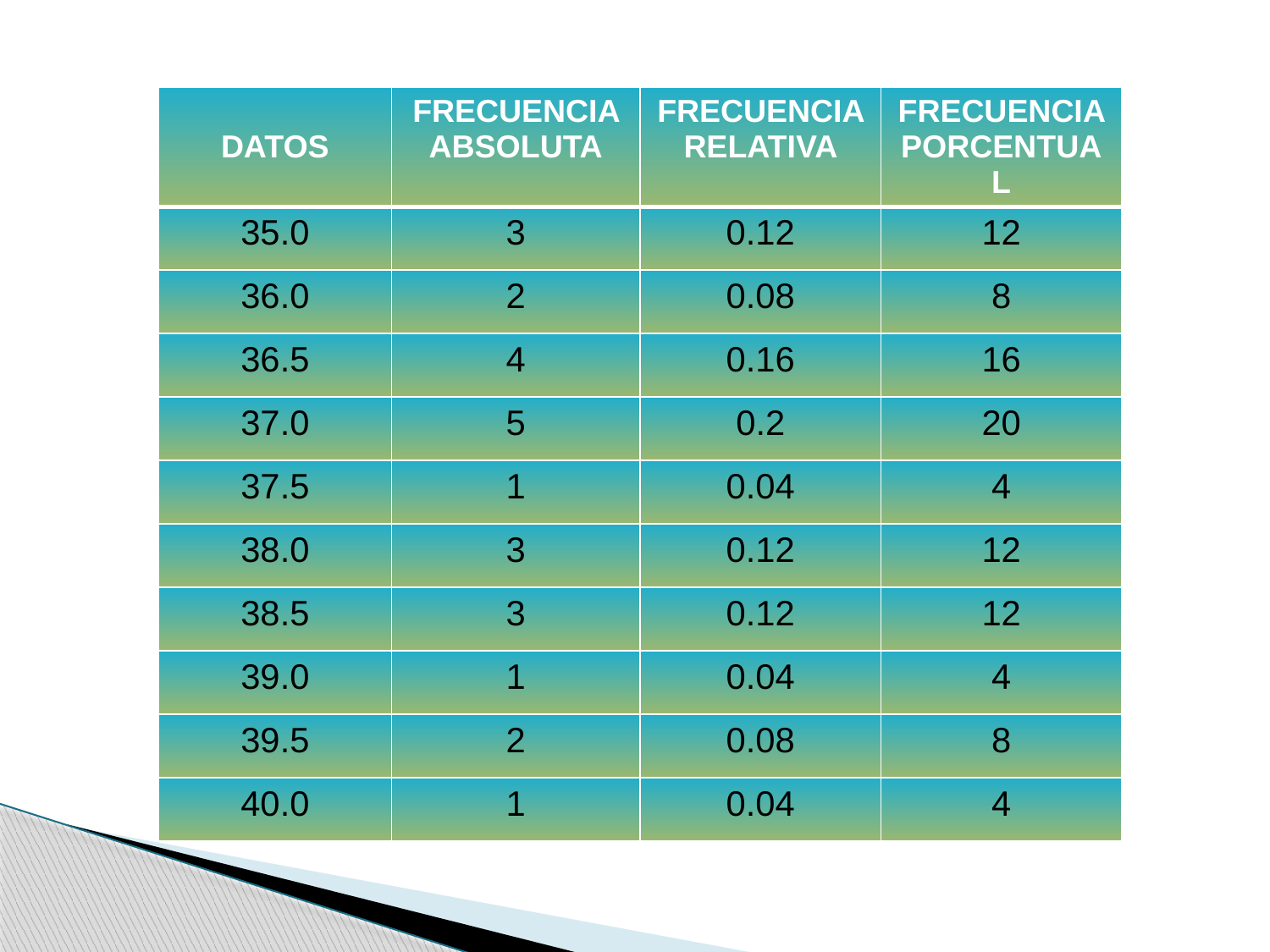

| DATOS | FRECUENCIA ABSOLUTA | FRECUENCIA RELATIVA | FRECUENCIA PORCENTUAL |
| --- | --- | --- | --- |
| 35.0 | 3 | 0.12 | 12 |
| 36.0 | 2 | 0.08 | 8 |
| 36.5 | 4 | 0.16 | 16 |
| 37.0 | 5 | 0.2 | 20 |
| 37.5 | 1 | 0.04 | 4 |
| 38.0 | 3 | 0.12 | 12 |
| 38.5 | 3 | 0.12 | 12 |
| 39.0 | 1 | 0.04 | 4 |
| 39.5 | 2 | 0.08 | 8 |
| 40.0 | 1 | 0.04 | 4 |